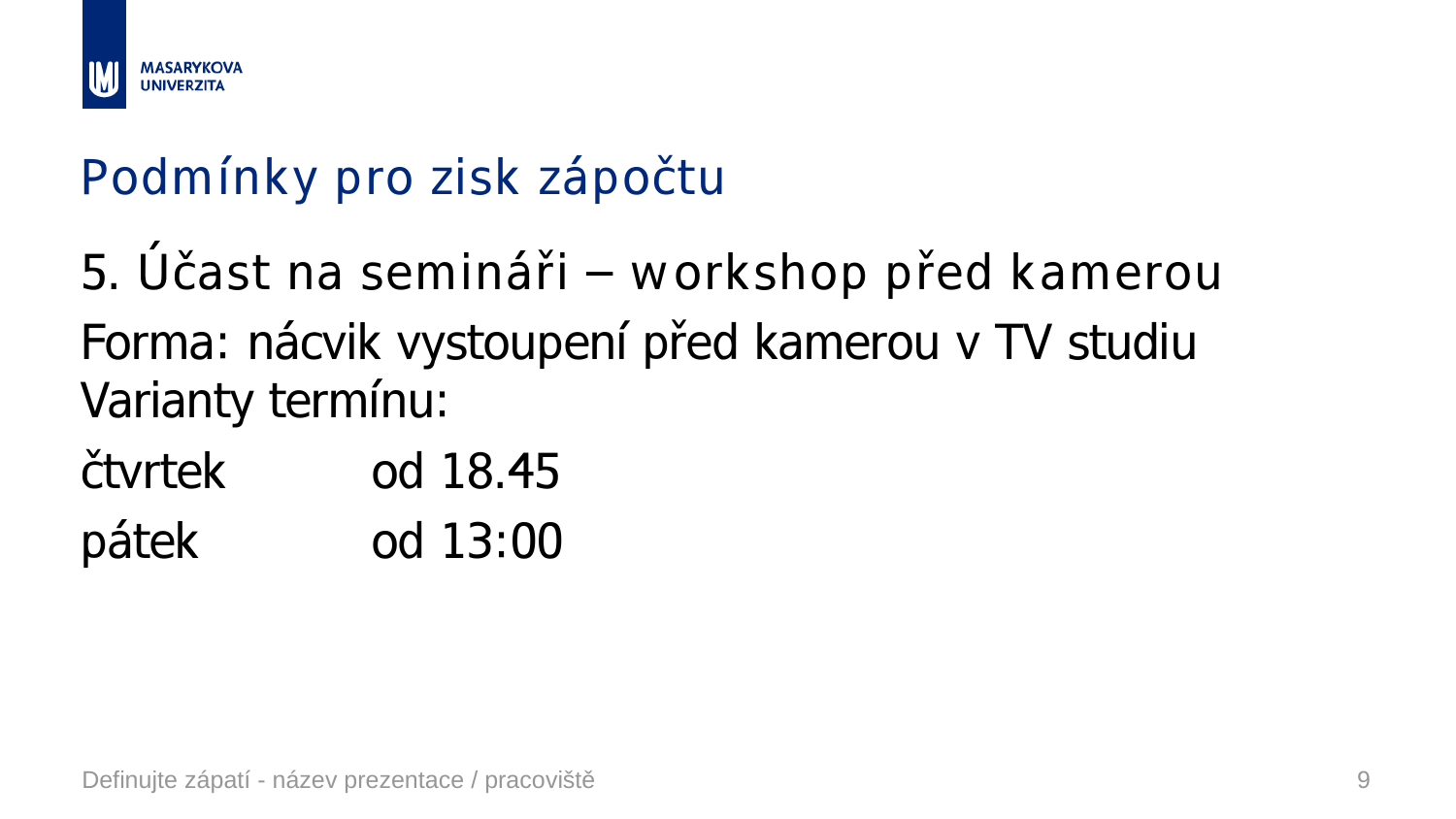

# Podmínky pro zisk zápočtu
5. Účast na semináři – workshop před kamerou
Forma: nácvik vystoupení před kamerou v TV studiu    Varianty termínu:
čtvrtek	od 18.45
pátek 		od 13:00

Definujte zápatí - název prezentace / pracoviště
9